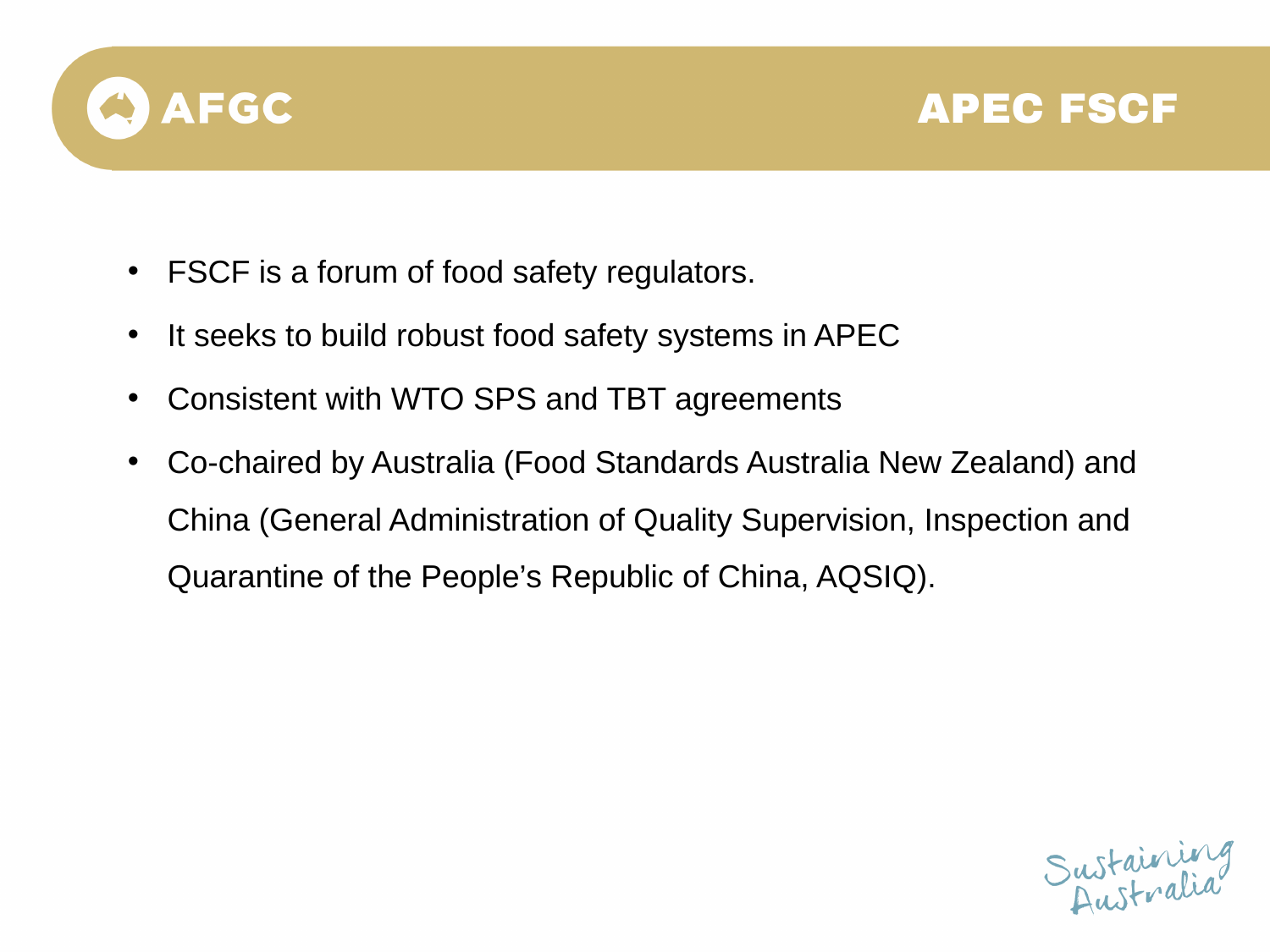

# APEC FSCF
FSCF is a forum of food safety regulators.
It seeks to build robust food safety systems in APEC
Consistent with WTO SPS and TBT agreements
Co-chaired by Australia (Food Standards Australia New Zealand) and China (General Administration of Quality Supervision, Inspection and Quarantine of the People’s Republic of China, AQSIQ).